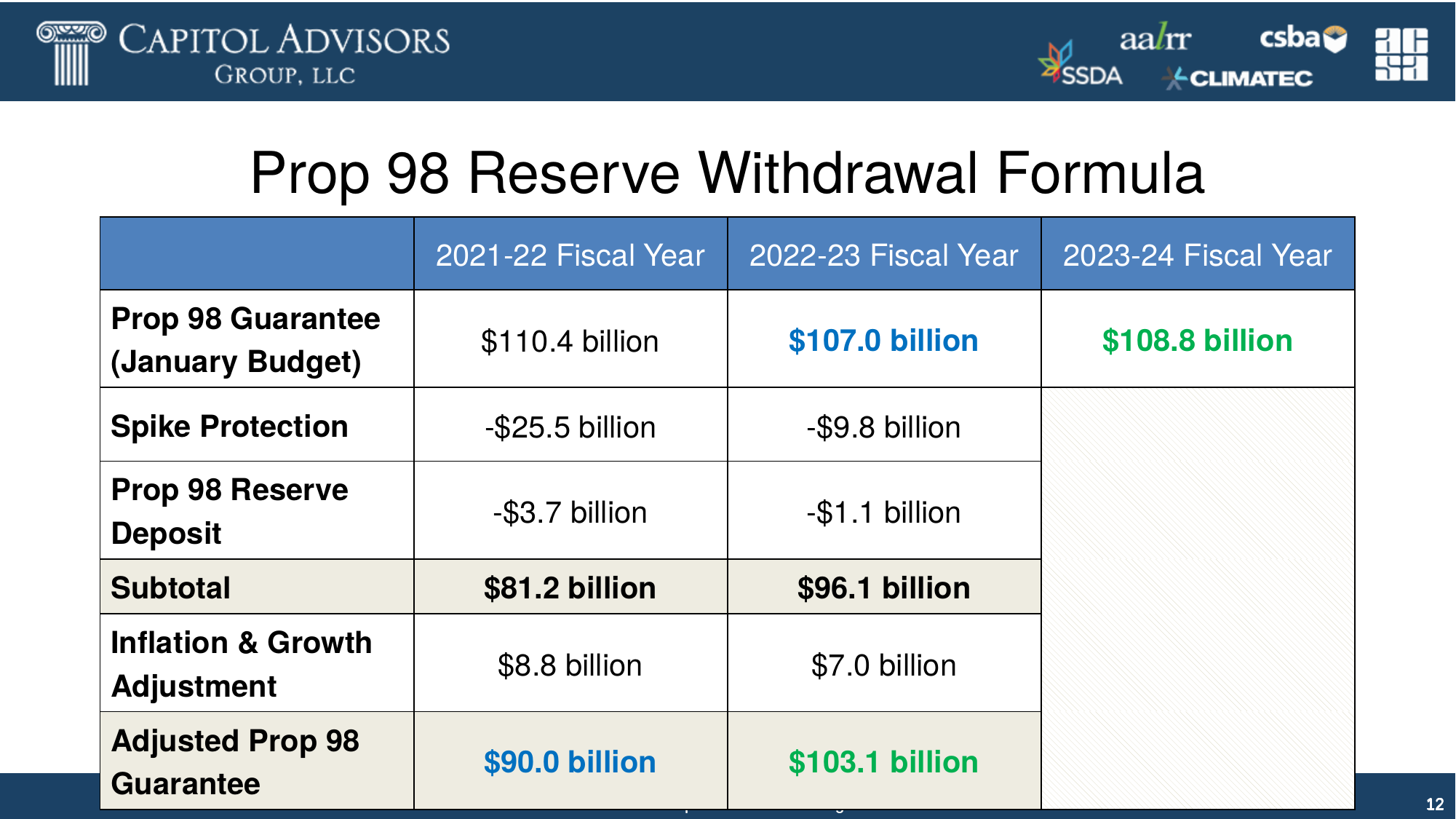

# Prop 98 Reserve Withdrawal Formula
|  | 2021-22 Fiscal Year | 2022-23 Fiscal Year | 2023-24 Fiscal Year |
| --- | --- | --- | --- |
| Prop 98 Guarantee (January Budget) | $110.4 billion | $107.0 billion | $108.8 billion |
| Spike Protection | -$25.5 billion | -$9.8 billion |  |
| Prop 98 Reserve Deposit | -$3.7 billion | -$1.1 billion |  |
| Subtotal | $81.2 billion | $96.1 billion |  |
| Inflation & Growth Adjustment | $8.8 billion | $7.0 billion |  |
| Adjusted Prop 98 Guarantee | $90.0 billion | $103.1 billion |  |
12